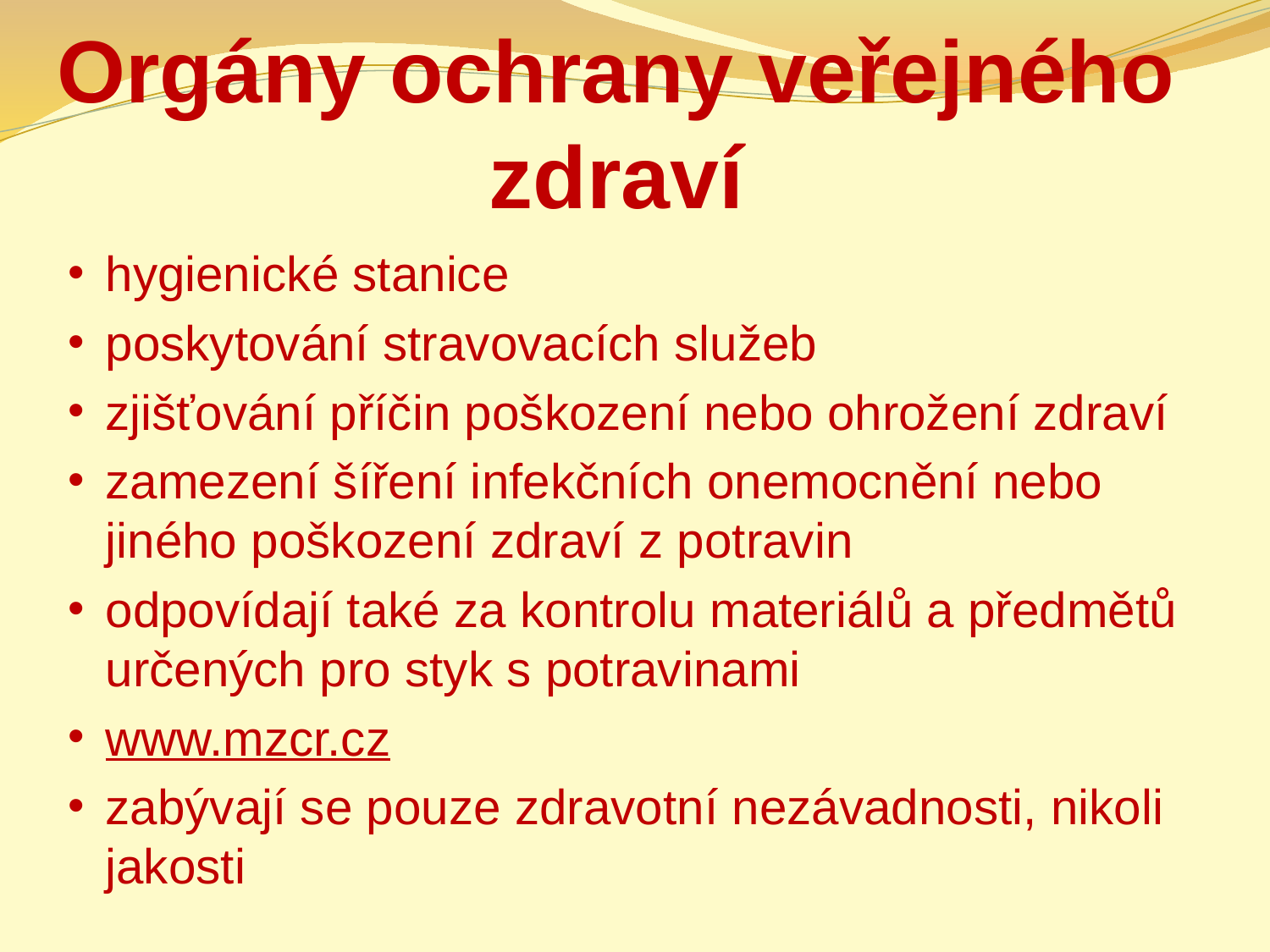

# Orgány ochrany veřejného zdraví
hygienické stanice
poskytování stravovacích služeb
zjišťování příčin poškození nebo ohrožení zdraví
zamezení šíření infekčních onemocnění nebo jiného poškození zdraví z potravin
odpovídají také za kontrolu materiálů a předmětů určených pro styk s potravinami
www.mzcr.cz
zabývají se pouze zdravotní nezávadnosti, nikoli jakosti